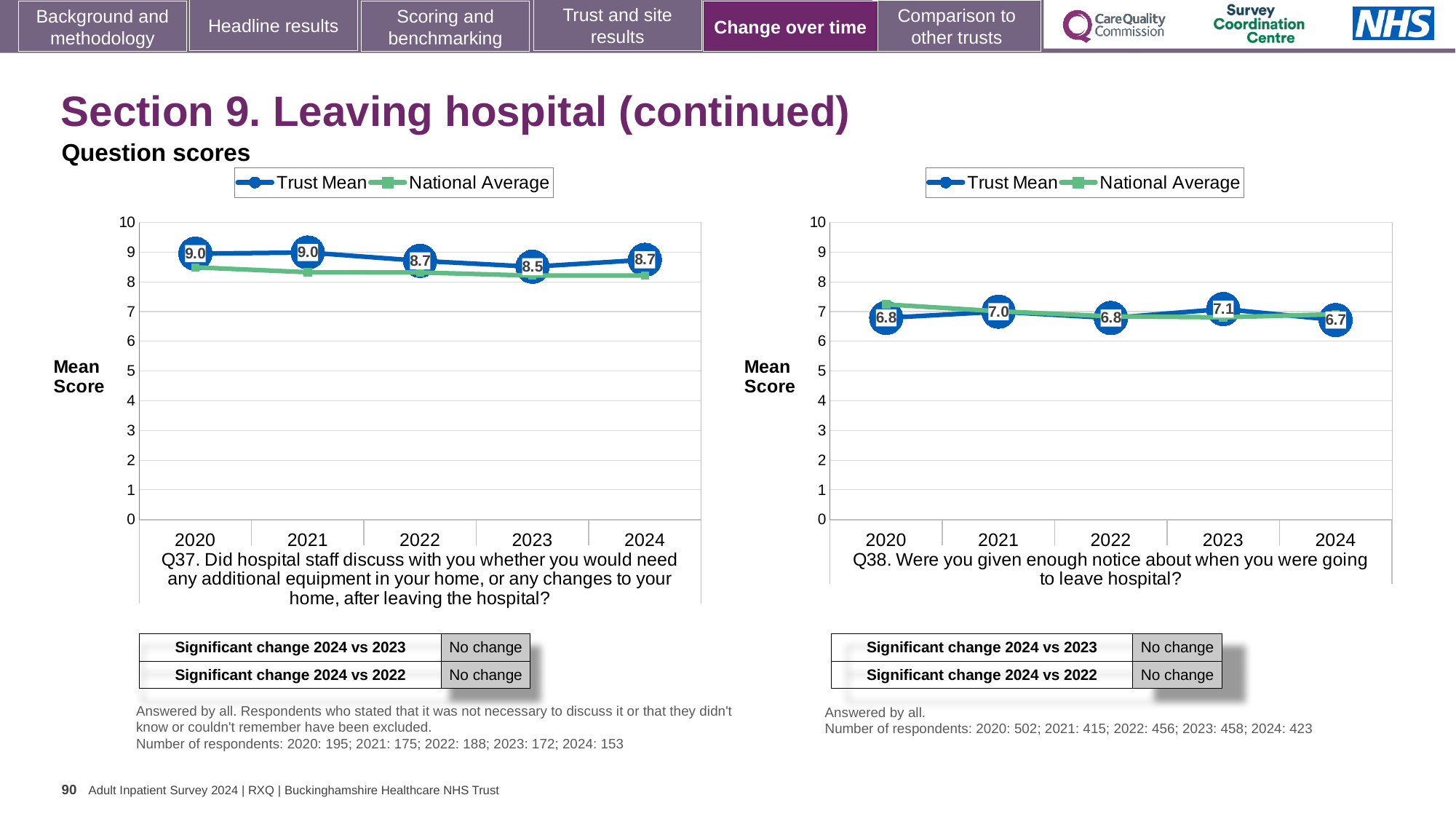

# Section 9. Leaving hospital (continued)
Question scores

### Chart

| Category | Trust Mean | National Average |
|---|---|---|
| 2020 | 8.950492058501458 | 8.490321820569648 |
| 2021 | 8.98883992741385 | 8.325088969043222 |
| 2022 | 8.708445467983788 | 8.316835780272935 |
| 2023 | 8.510524589984142 | 8.211620135815137 |
| 2024 | 8.744173321156055 | 8.2169881909637 |

### Chart

| Category | Trust Mean | National Average |
|---|---|---|
| 2020 | 6.788993180488542 | 7.242264888289665 |
| 2021 | 6.997312706165059 | 7.011623849735098 |
| 2022 | 6.78475802568429 | 6.839223856844479 |
| 2023 | 7.086620395376564 | 6.807026325349589 |
| 2024 | 6.716603888244697 | 6.911855780507437 |
| Significant change 2024 vs 2023 | No change |
| --- | --- |
| Significant change 2024 vs 2022 | No change |
| Significant change 2024 vs 2023 | No change |
| --- | --- |
| Significant change 2024 vs 2022 | No change |
Answered by all. Respondents who stated that it was not necessary to discuss it or that they didn't know or couldn't remember have been excluded.
Number of respondents: 2020: 195; 2021: 175; 2022: 188; 2023: 172; 2024: 153

Answered by all.
Number of respondents: 2020: 502; 2021: 415; 2022: 456; 2023: 458; 2024: 423

90